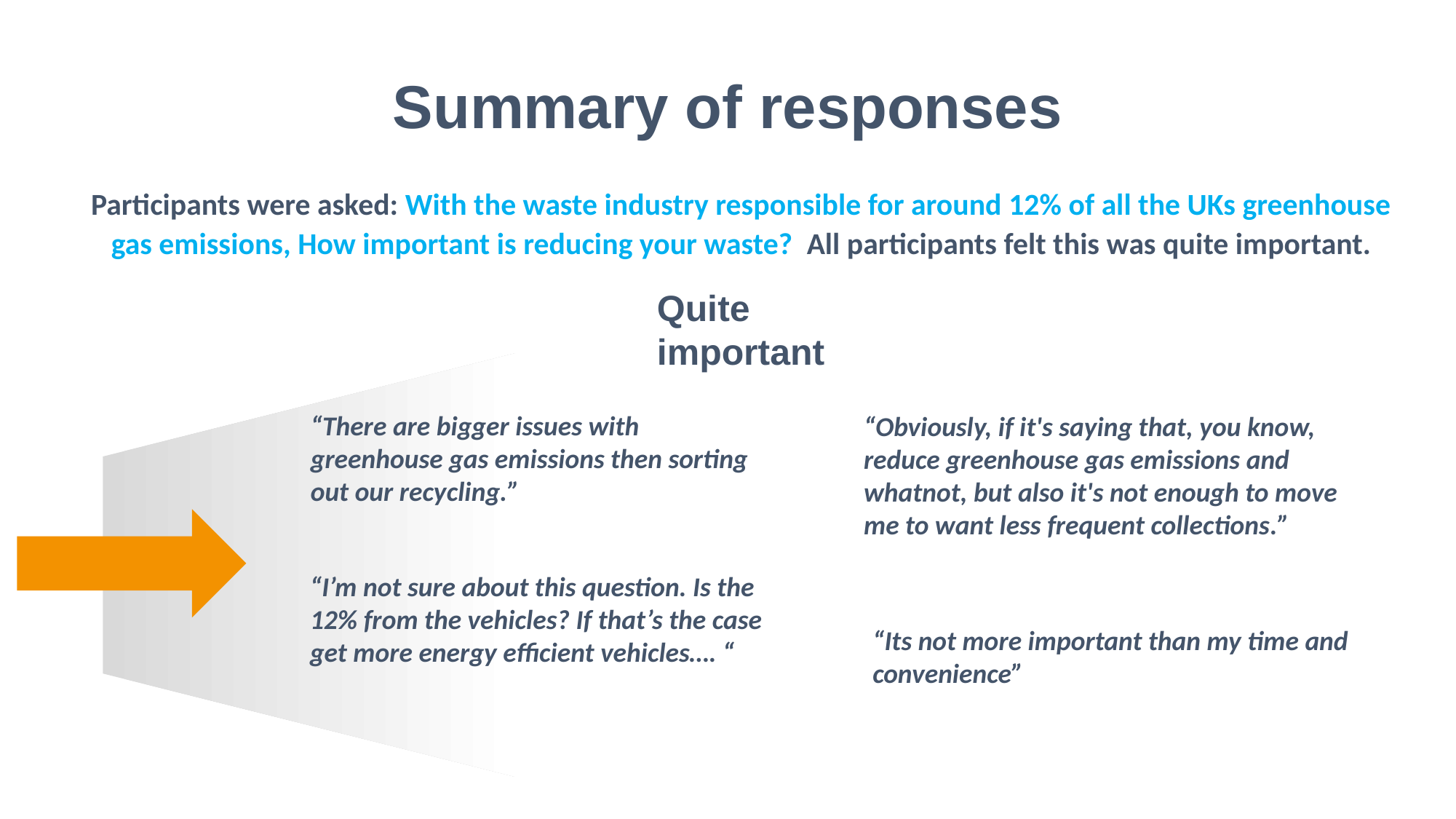

Summary of responses
Participants were asked: With the waste industry responsible for around 12% of all the UKs greenhouse gas emissions, How important is reducing your waste?  All participants felt this was quite important.
Quite important

“There are bigger issues with greenhouse gas emissions then sorting out our recycling.”
“Obviously, if it's saying that, you know, reduce greenhouse gas emissions and whatnot, but also it's not enough to move me to want less frequent collections.”

“I’m not sure about this question. Is the 12% from the vehicles? If that’s the case get more energy efficient vehicles…. “
“Its not more important than my time and convenience”